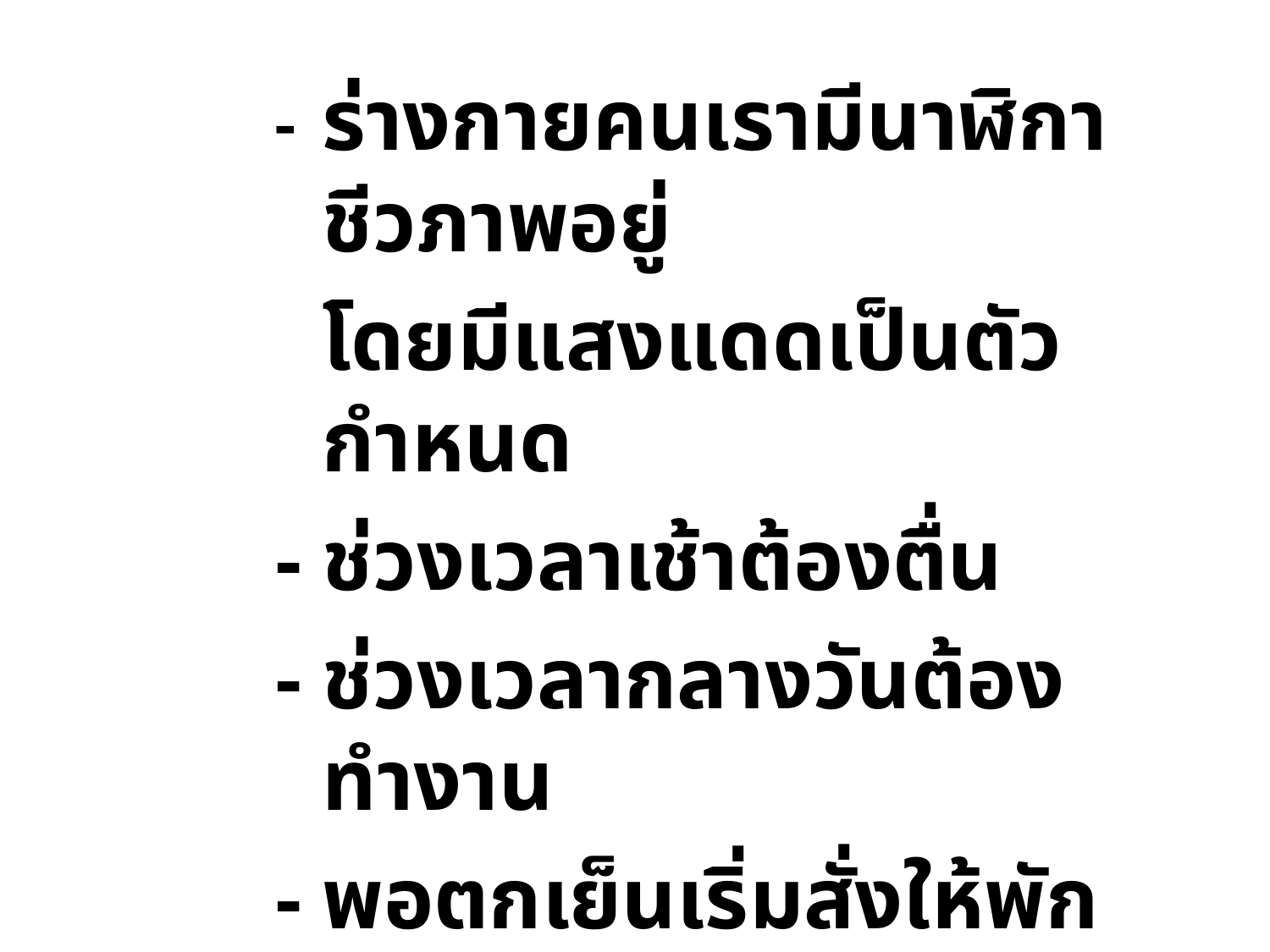

-	ร่างกายคนเรามีนาฬิกาชีวภาพอยู่
	โดยมีแสงแดดเป็นตัวกำหนด
-	ช่วงเวลาเช้าต้องตื่น
-	ช่วงเวลากลางวันต้องทำงาน
-	พอตกเย็นเริ่มสั่งให้พัก
-	เมื่อเข้าสู่เวลากลางคืนร่างกาย
	จะเกิดอาการง่วง และหลับ